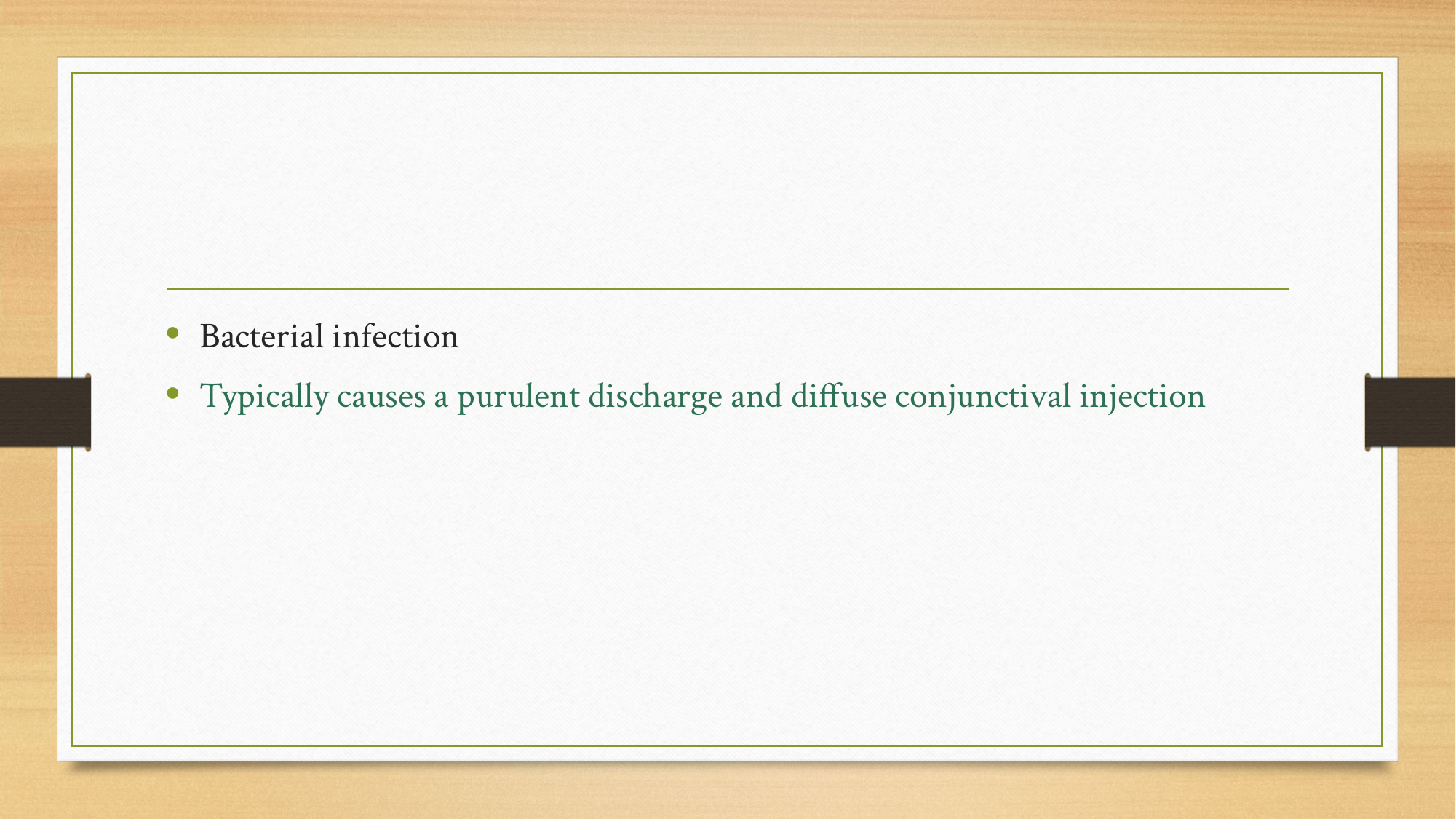

#
Bacterial infection
Typically causes a purulent discharge and diffuse conjunctival injection